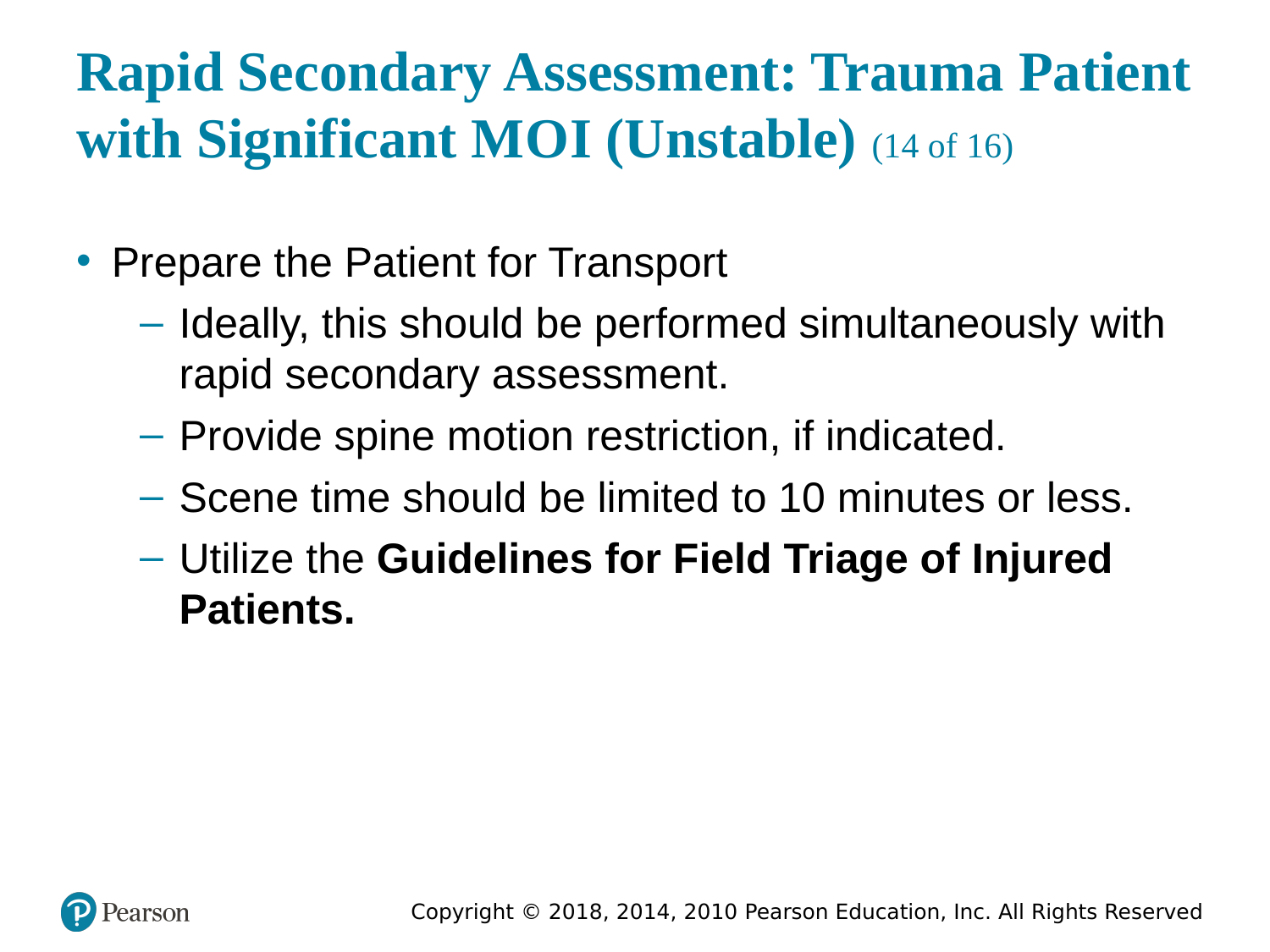

# Rapid Secondary Assessment: Trauma Patient with Significant M O I (Unstable) (14 of 16)
Prepare the Patient for Transport
Ideally, this should be performed simultaneously with rapid secondary assessment.
Provide spine motion restriction, if indicated.
Scene time should be limited to 10 minutes or less.
Utilize the Guidelines for Field Triage of Injured Patients.